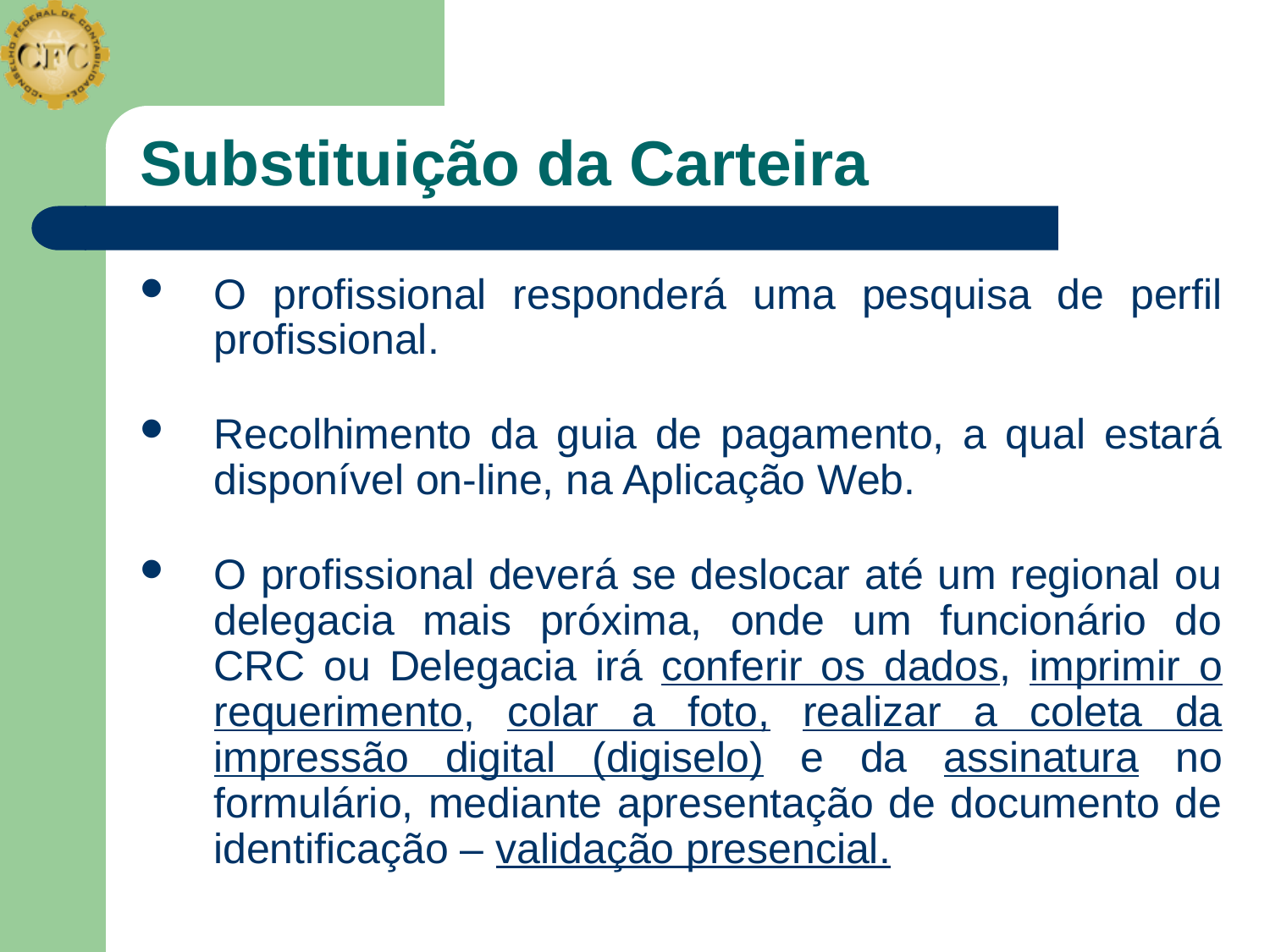

# Substituição da Carteira
O profissional responderá uma pesquisa de perfil profissional.

Recolhimento da guia de pagamento, a qual estará disponível on-line, na Aplicação Web.

O profissional deverá se deslocar até um regional ou delegacia mais próxima, onde um funcionário do CRC ou Delegacia irá conferir os dados, imprimir o requerimento, colar a foto, realizar a coleta da impressão digital (digiselo) e da assinatura no formulário, mediante apresentação de documento de identificação – validação presencial.